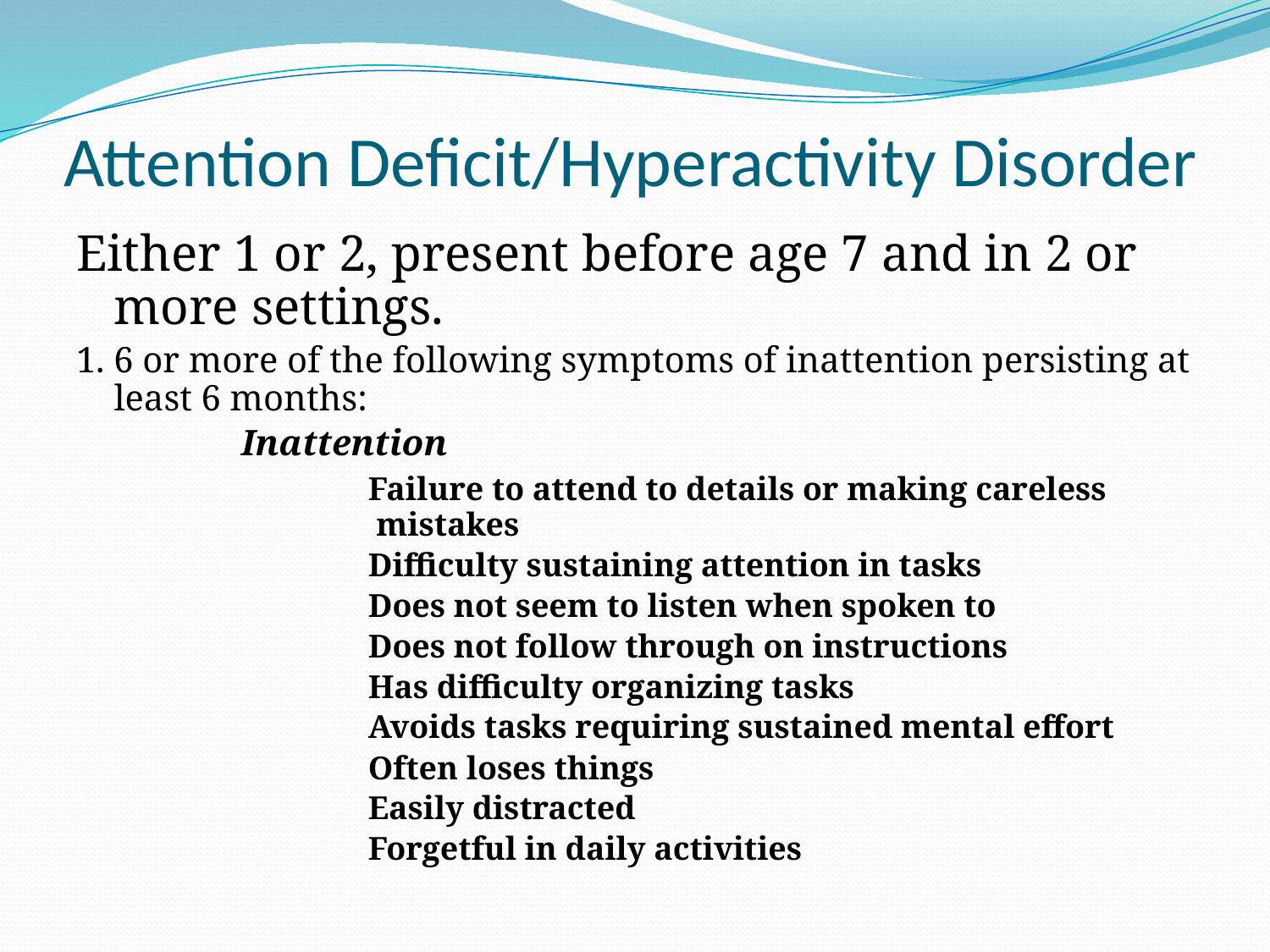

# Attention Deficit/Hyperactivity Disorder
Either 1 or 2, present before age 7 and in 2 or more settings.
1. 6 or more of the following symptoms of inattention persisting at least 6 months:
		Inattention
			Failure to attend to details or making careless 		 	 mistakes
			Difficulty sustaining attention in tasks
			Does not seem to listen when spoken to
			Does not follow through on instructions
			Has difficulty organizing tasks
			Avoids tasks requiring sustained mental effort
			Often loses things
			Easily distracted
			Forgetful in daily activities